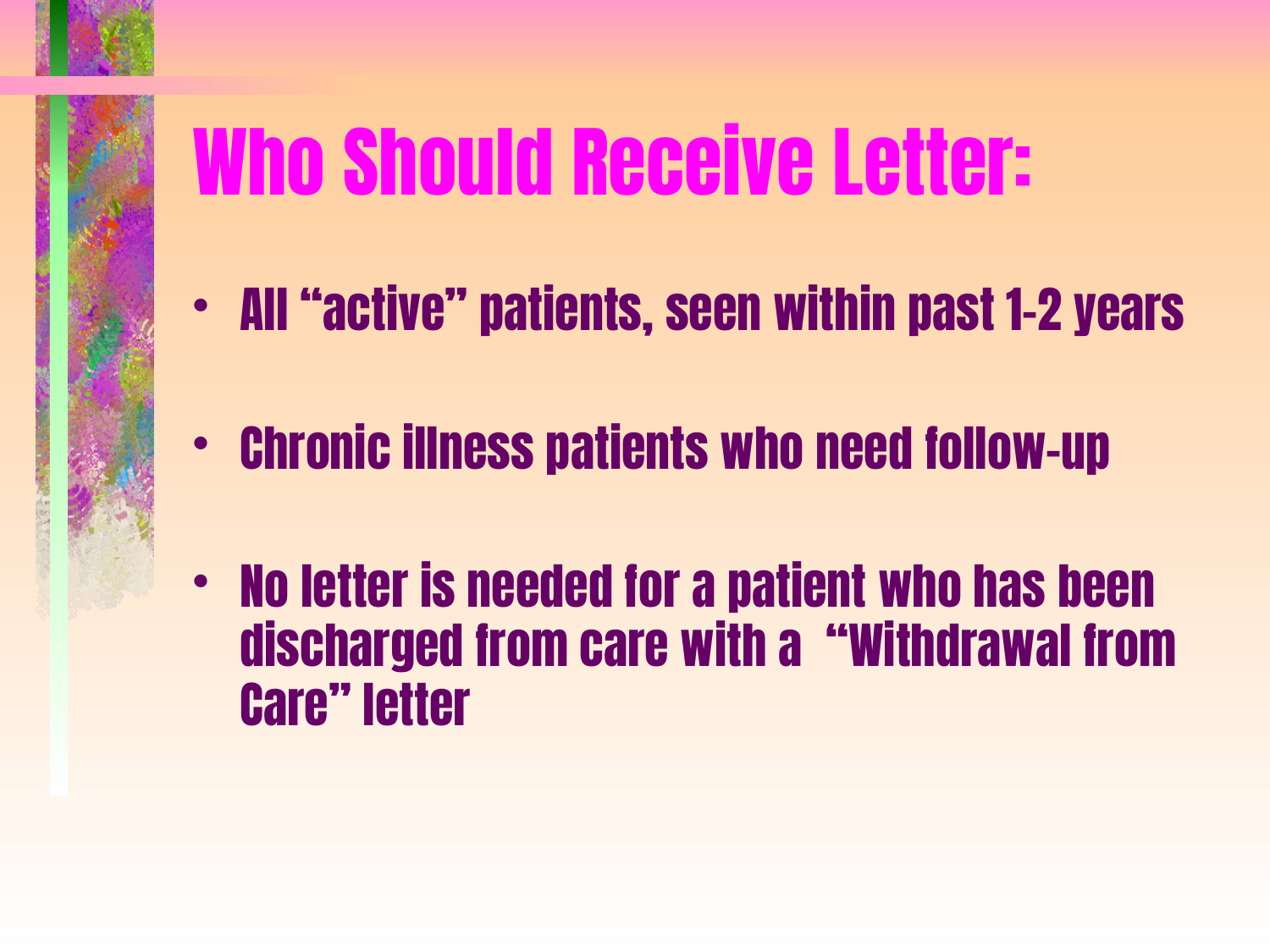

# Who Should Receive Letter:
All “active” patients, seen within past 1-2 years

Chronic illness patients who need follow-up

No letter is needed for a patient who has been discharged from care with a  “Withdrawal from Care” letter